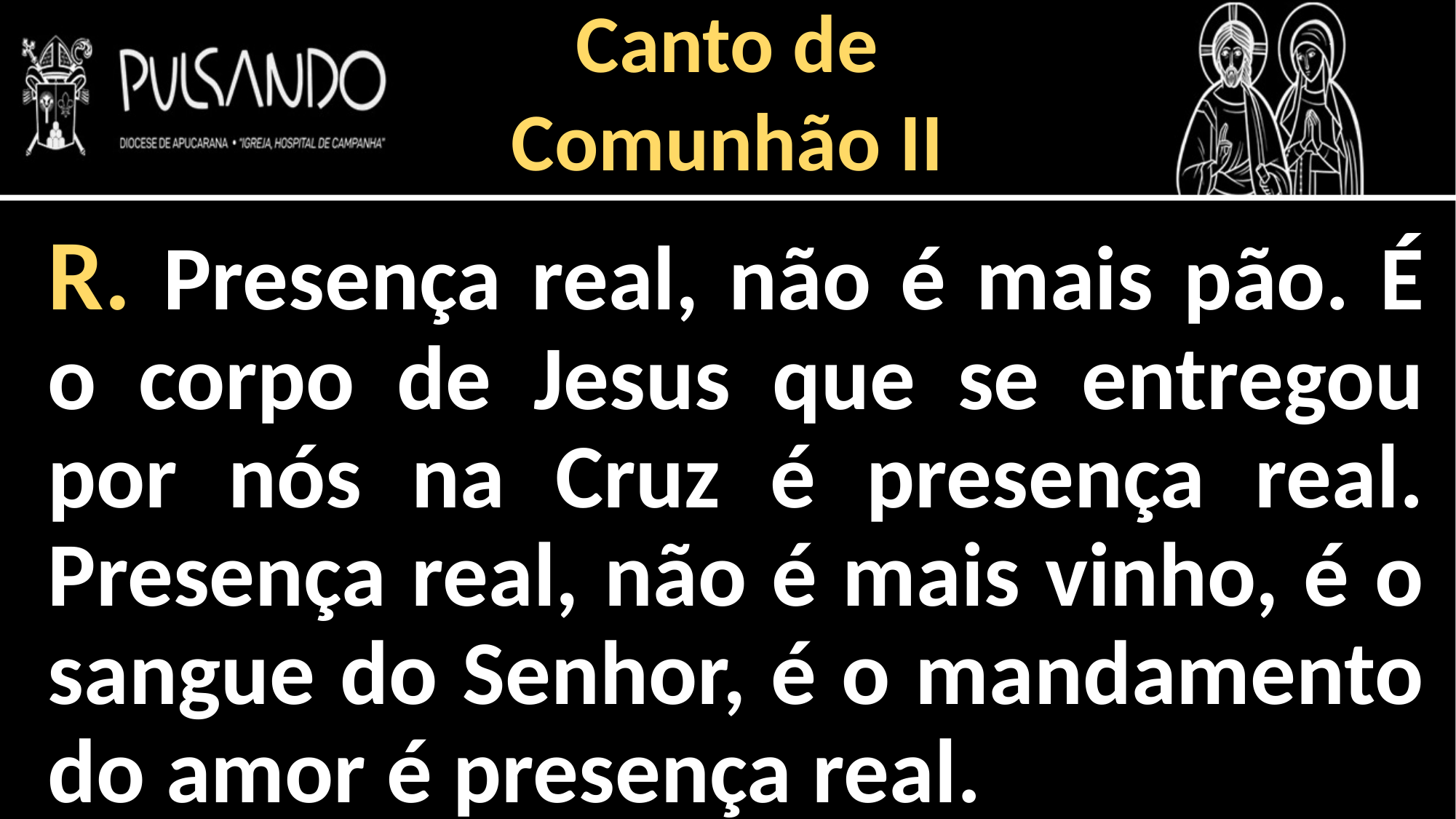

Canto de
Comunhão II
R. Presença real, não é mais pão. É o corpo de Jesus que se entregou por nós na Cruz é presença real. Presença real, não é mais vinho, é o sangue do Senhor, é o mandamento do amor é presença real.